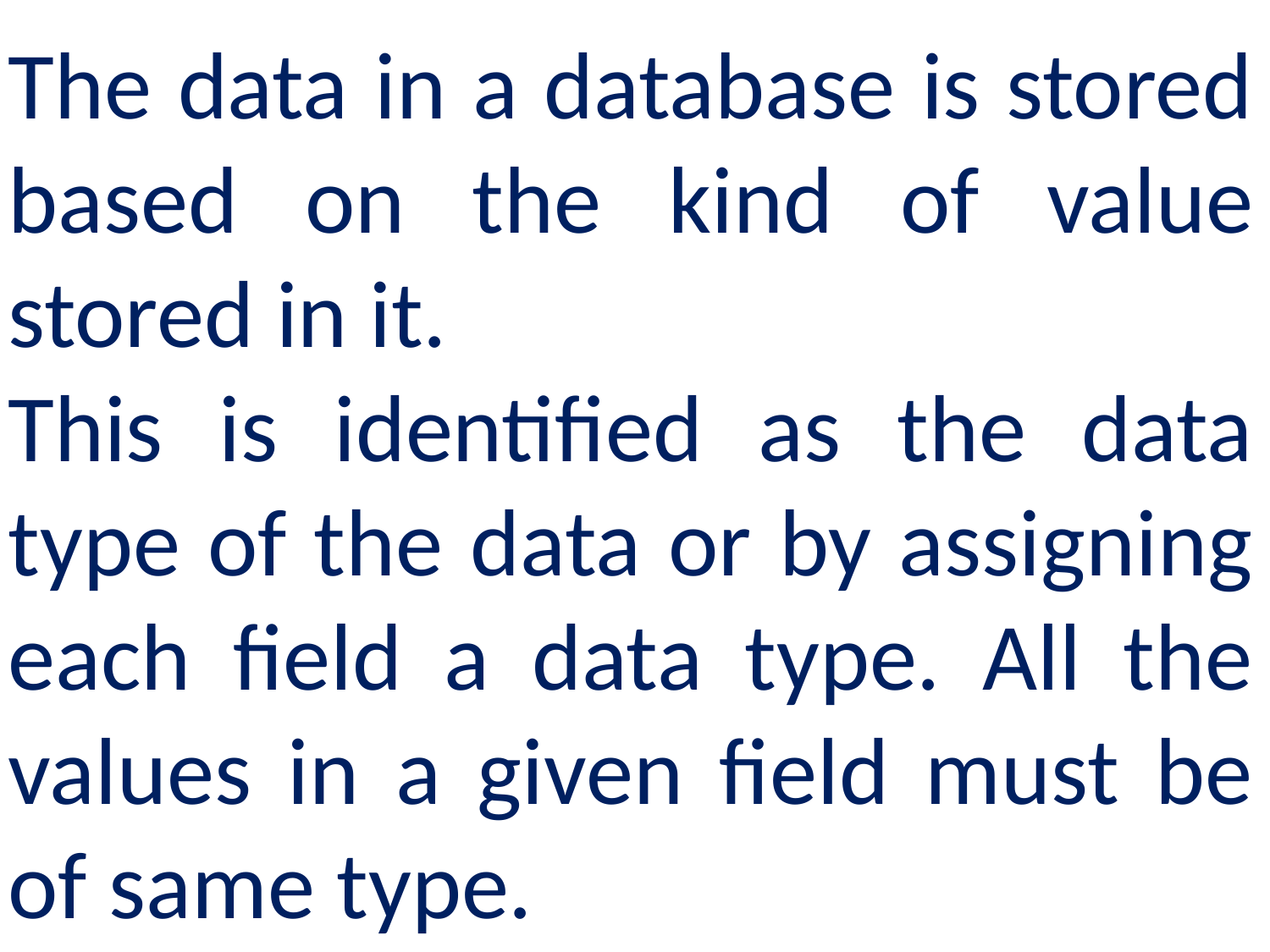

The data in a database is stored based on the kind of value stored in it.
This is identified as the data type of the data or by assigning each field a data type. All the values in a given field must be of same type.